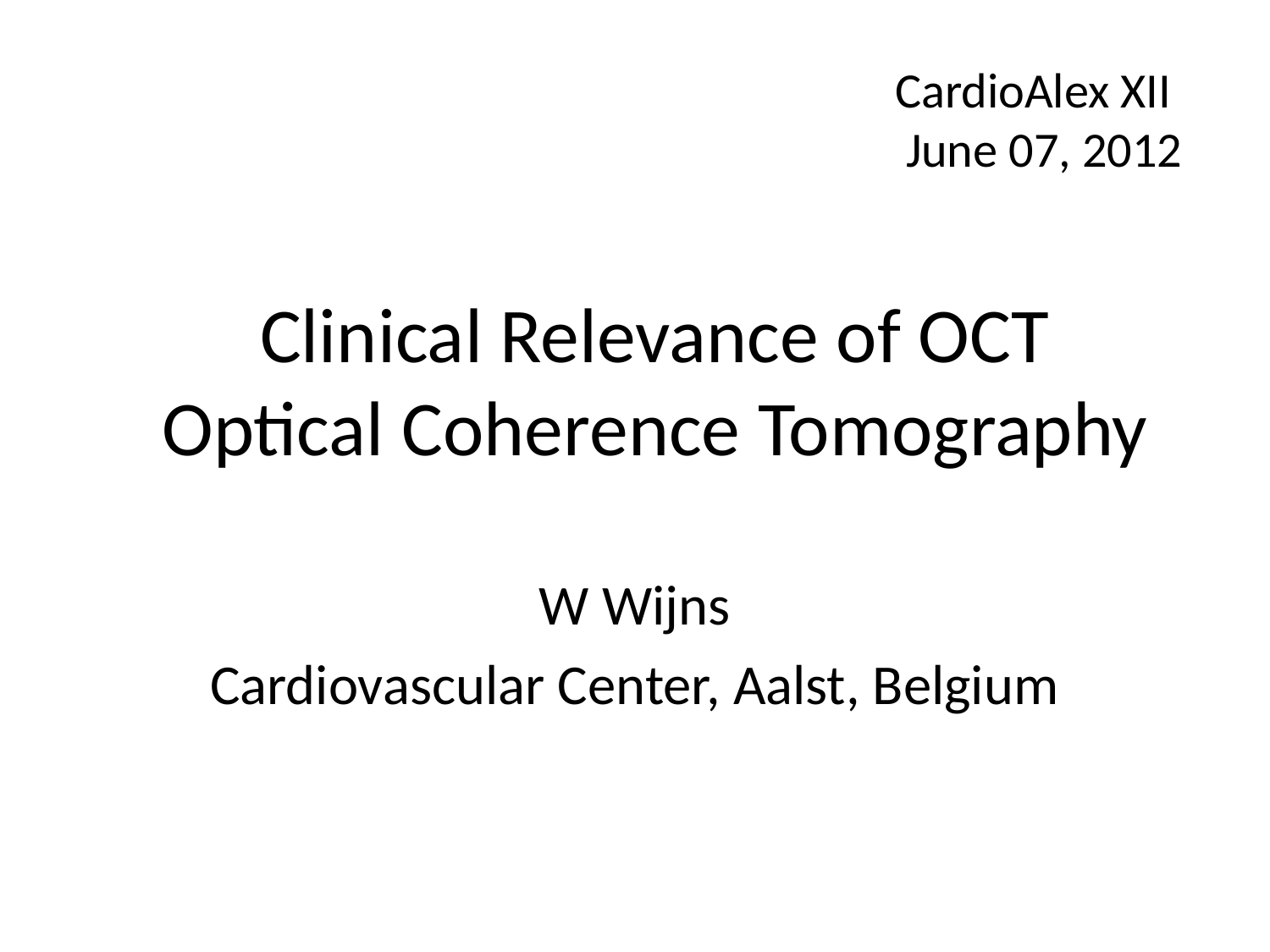

CardioAlex XII
June 07, 2012
Clinical Relevance of OCT
Optical Coherence Tomography
W Wijns
Cardiovascular Center, Aalst, Belgium